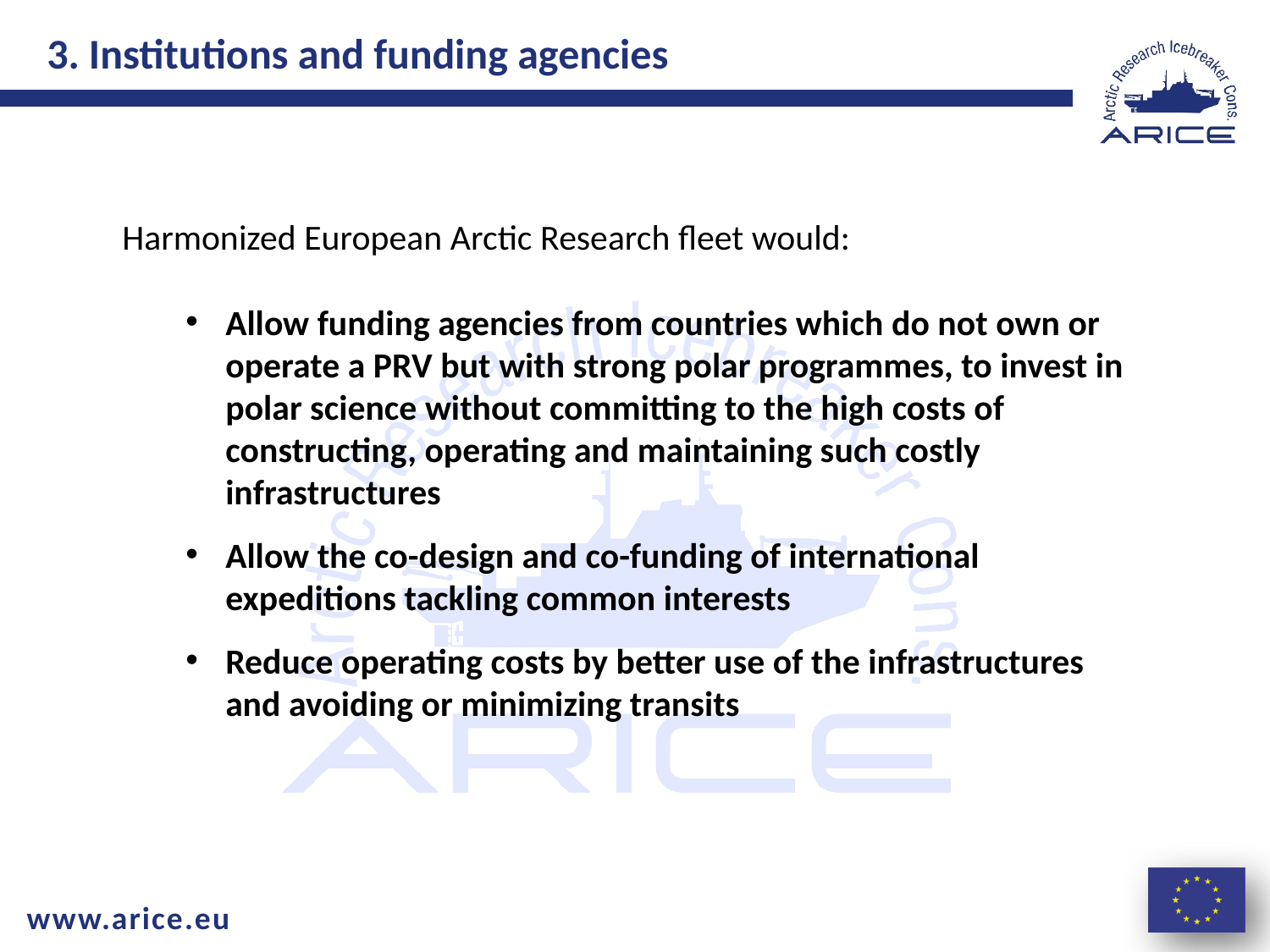

3. Institutions and funding agencies
Harmonized European Arctic Research fleet would:

Allow funding agencies from countries which do not own or operate a PRV but with strong polar programmes, to invest in polar science without committing to the high costs of constructing, operating and maintaining such costly infrastructures
Allow the co-design and co-funding of international expeditions tackling common interests
Reduce operating costs by better use of the infrastructures and avoiding or minimizing transits